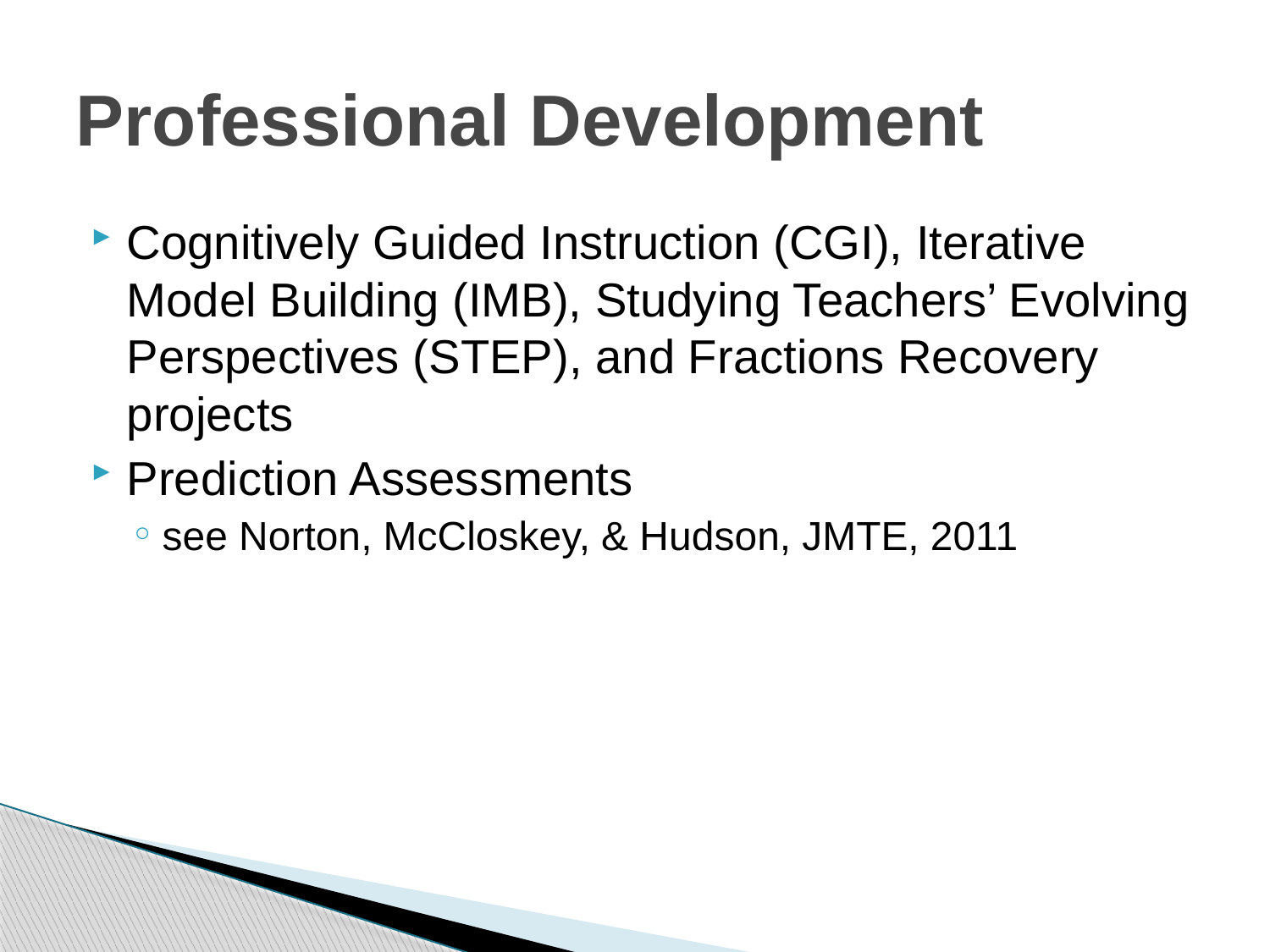

# Professional Development
Cognitively Guided Instruction (CGI), Iterative Model Building (IMB), Studying Teachers’ Evolving Perspectives (STEP), and Fractions Recovery projects
Prediction Assessments
see Norton, McCloskey, & Hudson, JMTE, 2011